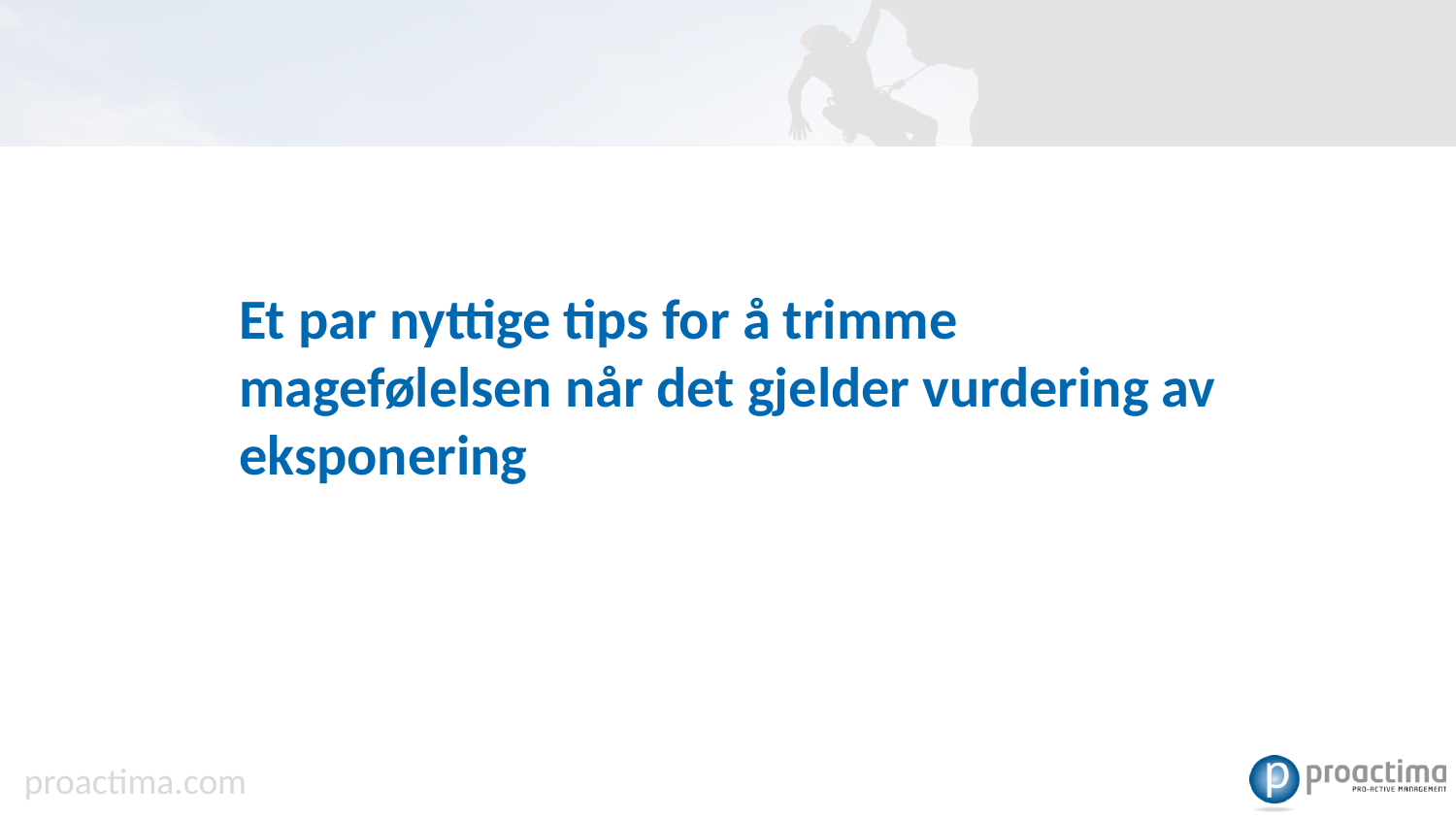

# Et par nyttige tips for å trimme magefølelsen når det gjelder vurdering av eksponering